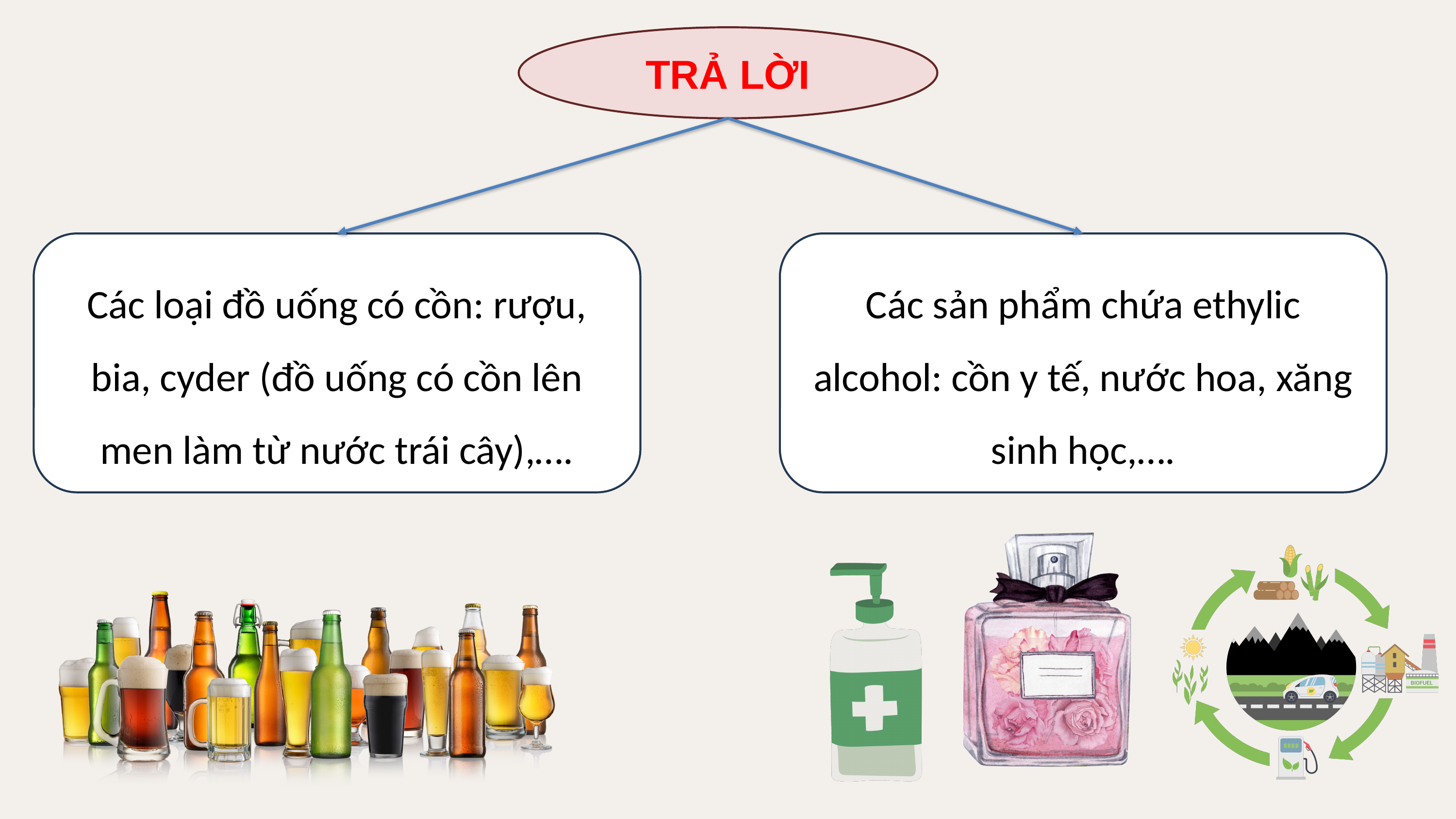

TRẢ LỜI
Các loại đồ uống có cồn: rượu, bia, cyder (đồ uống có cồn lên men làm từ nước trái cây),….
Các sản phẩm chứa ethylic alcohol: cồn y tế, nước hoa, xăng sinh học,….